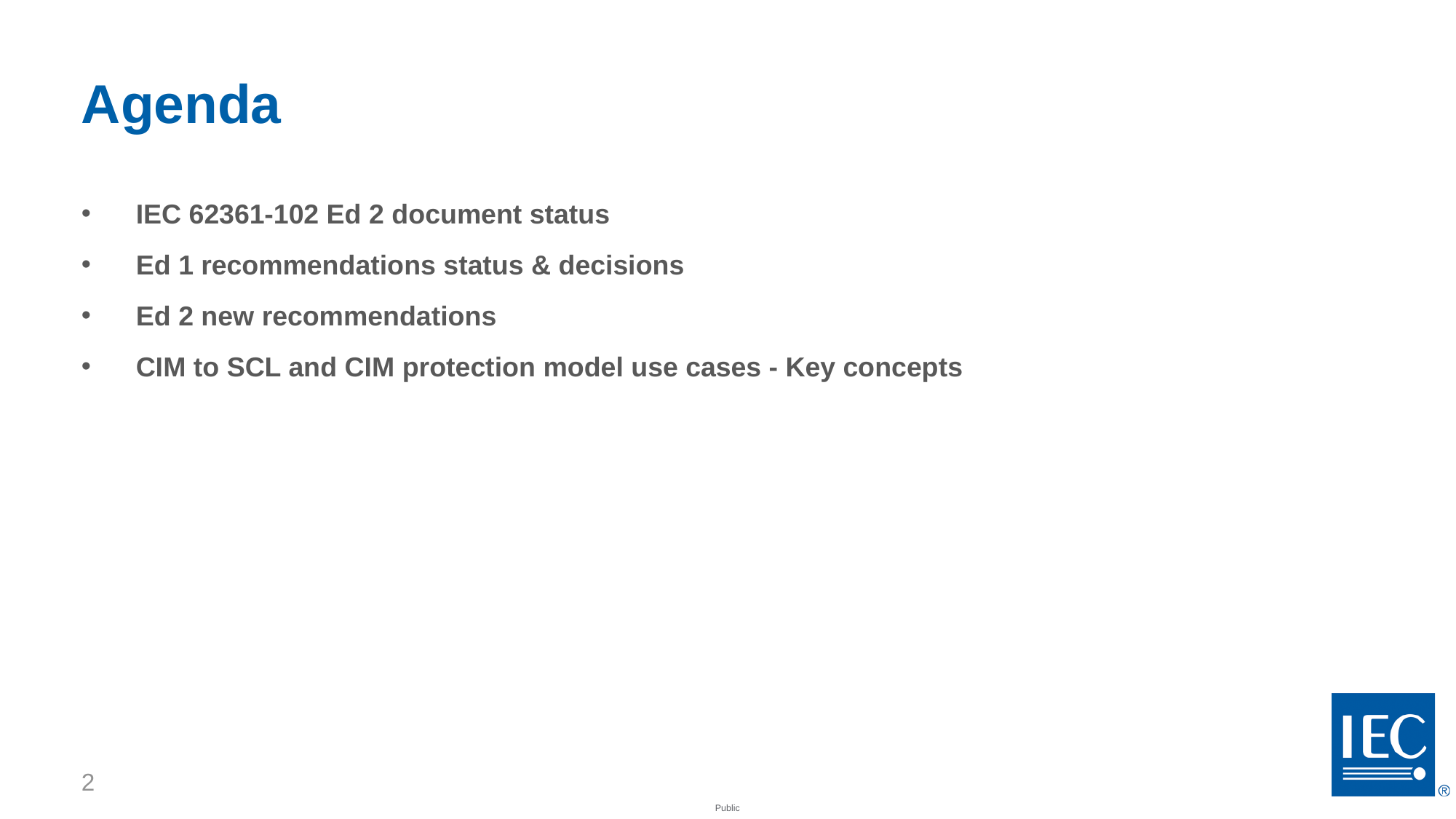

# Agenda
IEC 62361-102 Ed 2 document status
Ed 1 recommendations status & decisions
Ed 2 new recommendations
CIM to SCL and CIM protection model use cases - Key concepts

2